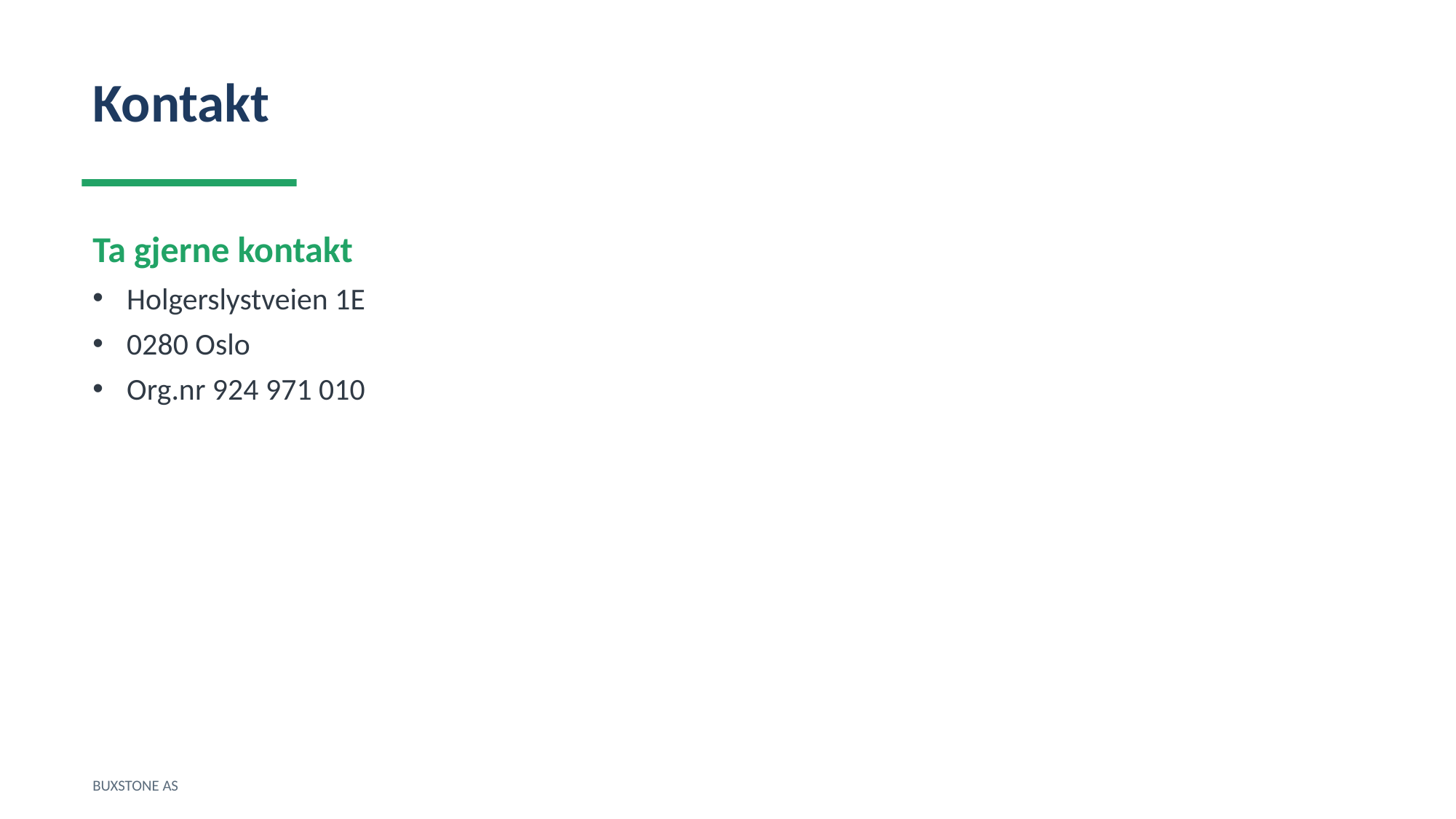

Kontakt

Ta gjerne kontakt
Holgerslystveien 1E
0280 Oslo
Org.nr 924 971 010
BUXSTONE AS